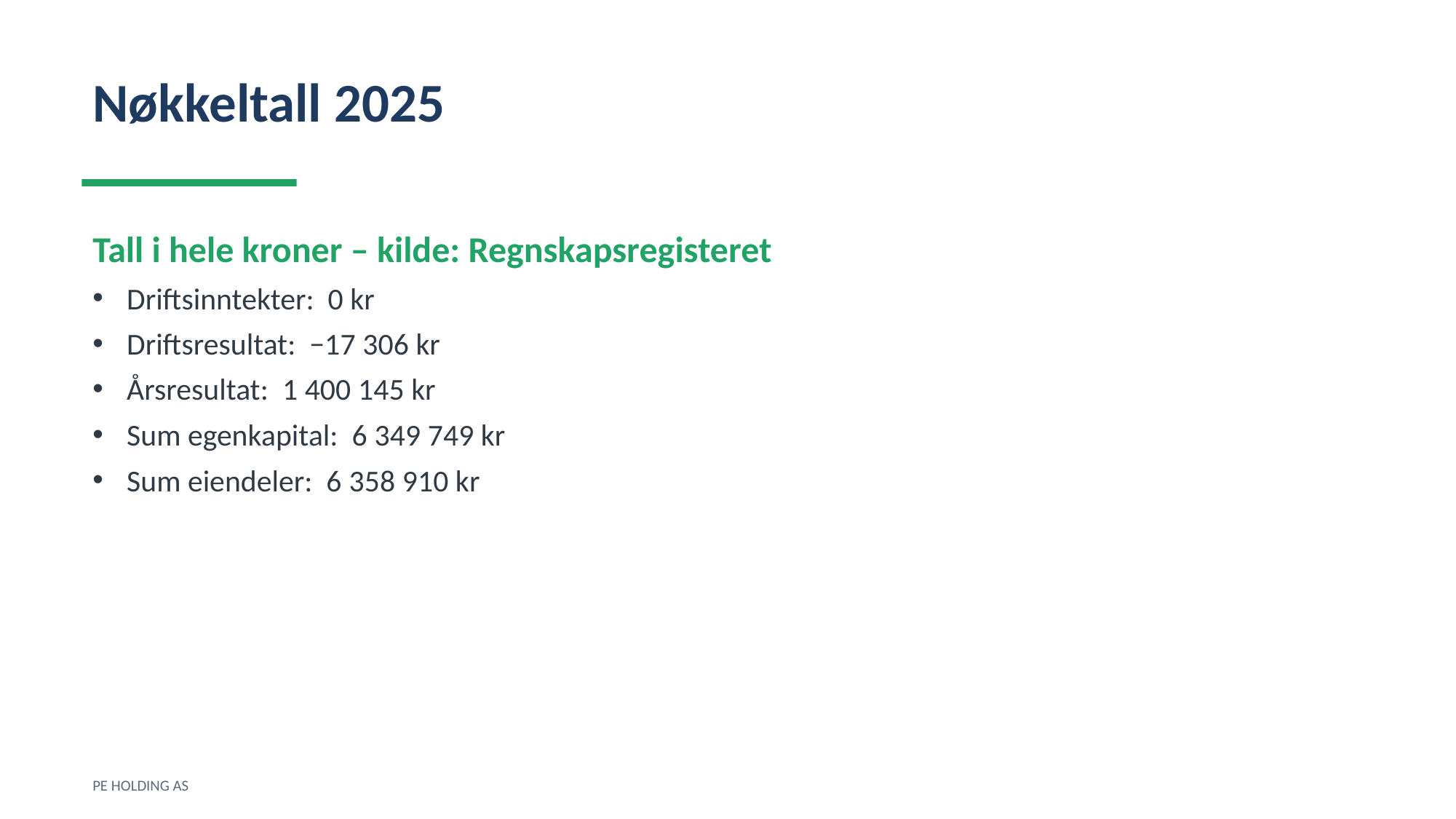

Nøkkeltall 2025

Tall i hele kroner – kilde: Regnskapsregisteret
Driftsinntekter:  0 kr
Driftsresultat:  −17 306 kr
Årsresultat:  1 400 145 kr
Sum egenkapital:  6 349 749 kr
Sum eiendeler:  6 358 910 kr
PE HOLDING AS